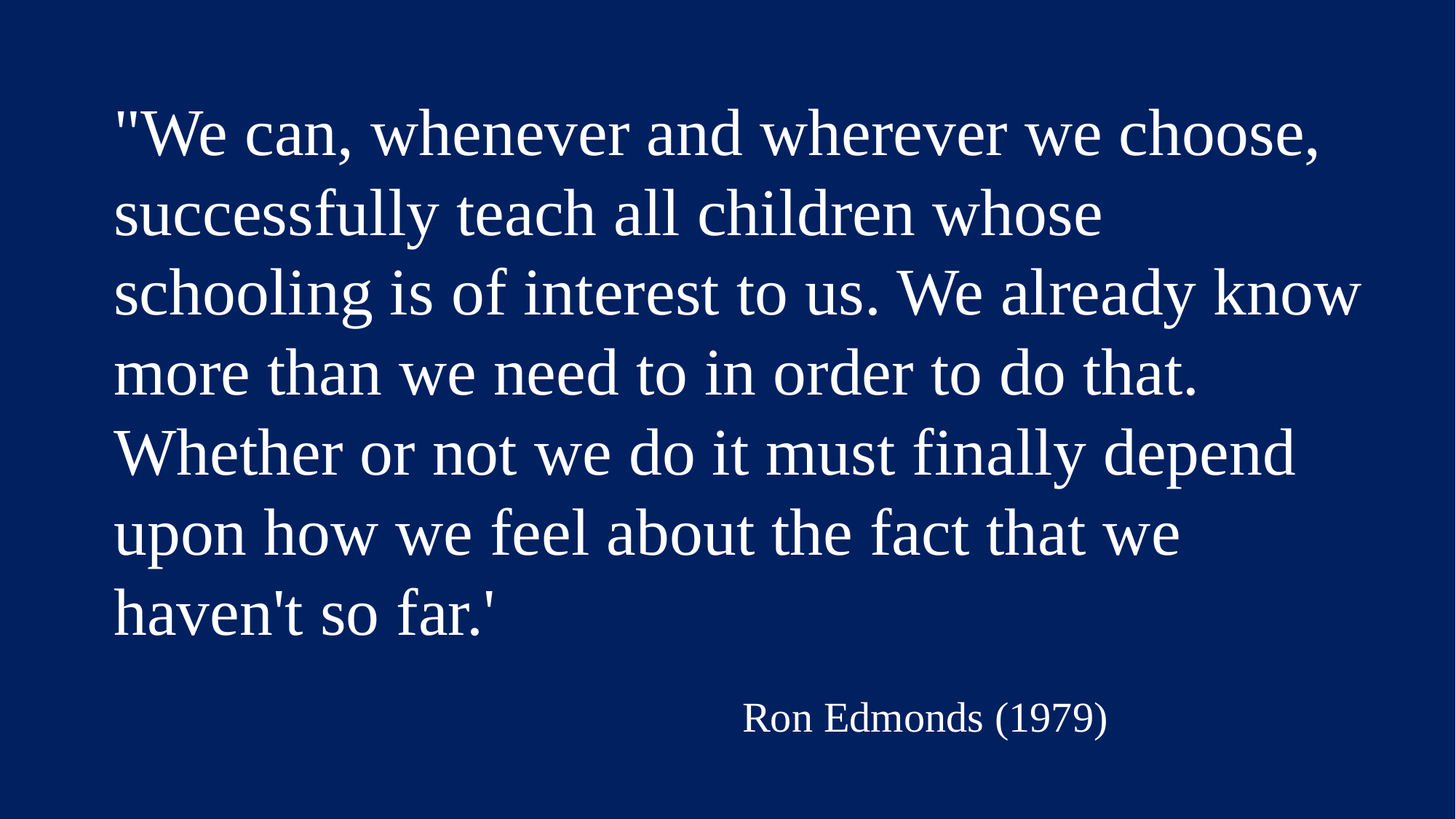

"We can, whenever and wherever we choose, successfully teach all children whose schooling is of interest to us. We already know more than we need to in order to do that. Whether or not we do it must finally depend upon how we feel about the fact that we haven't so far.'
Ron Edmonds (1979)